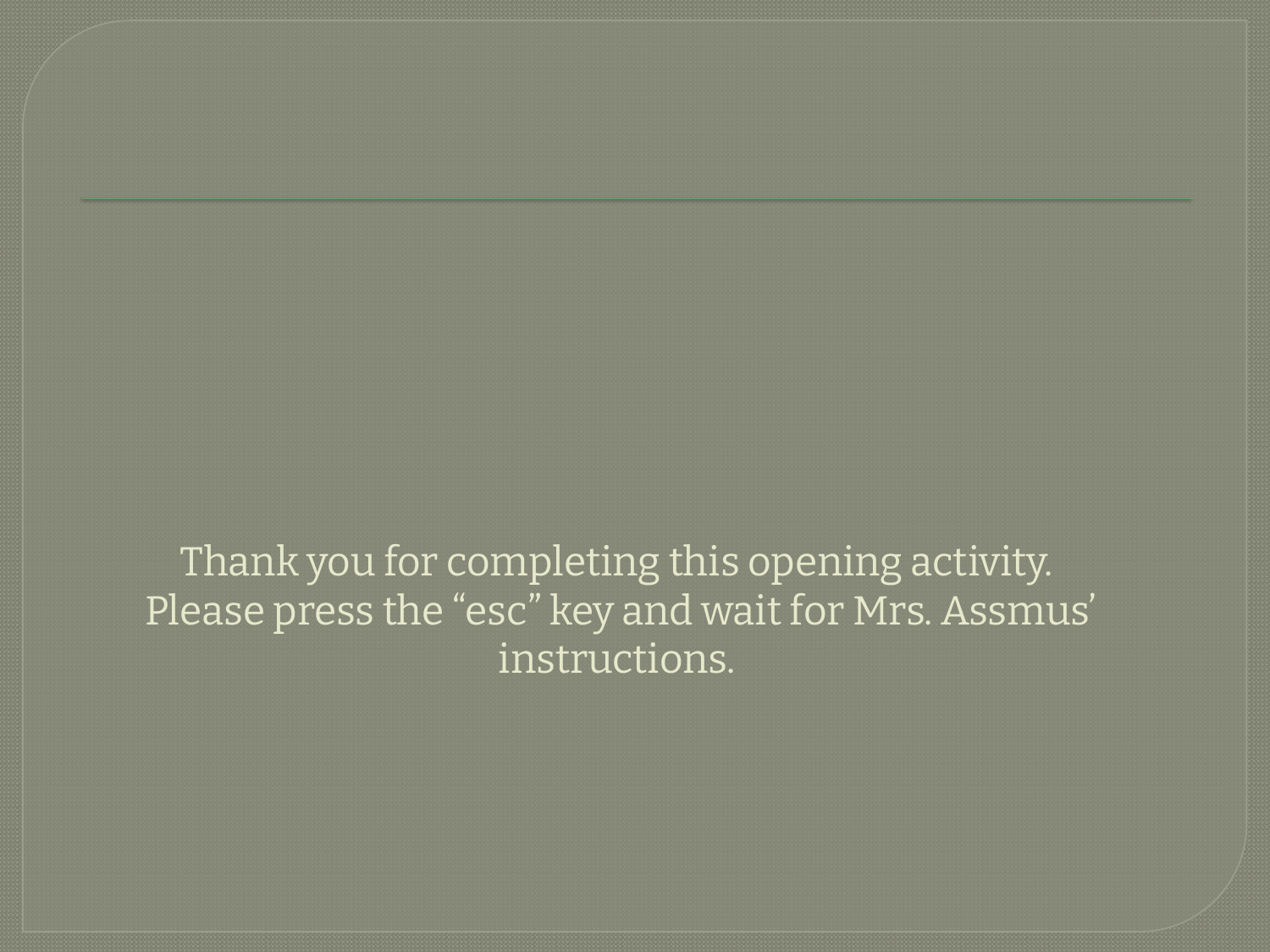

# Thank you for completing this opening activity. Please press the “esc” key and wait for Mrs. Assmus’ instructions.